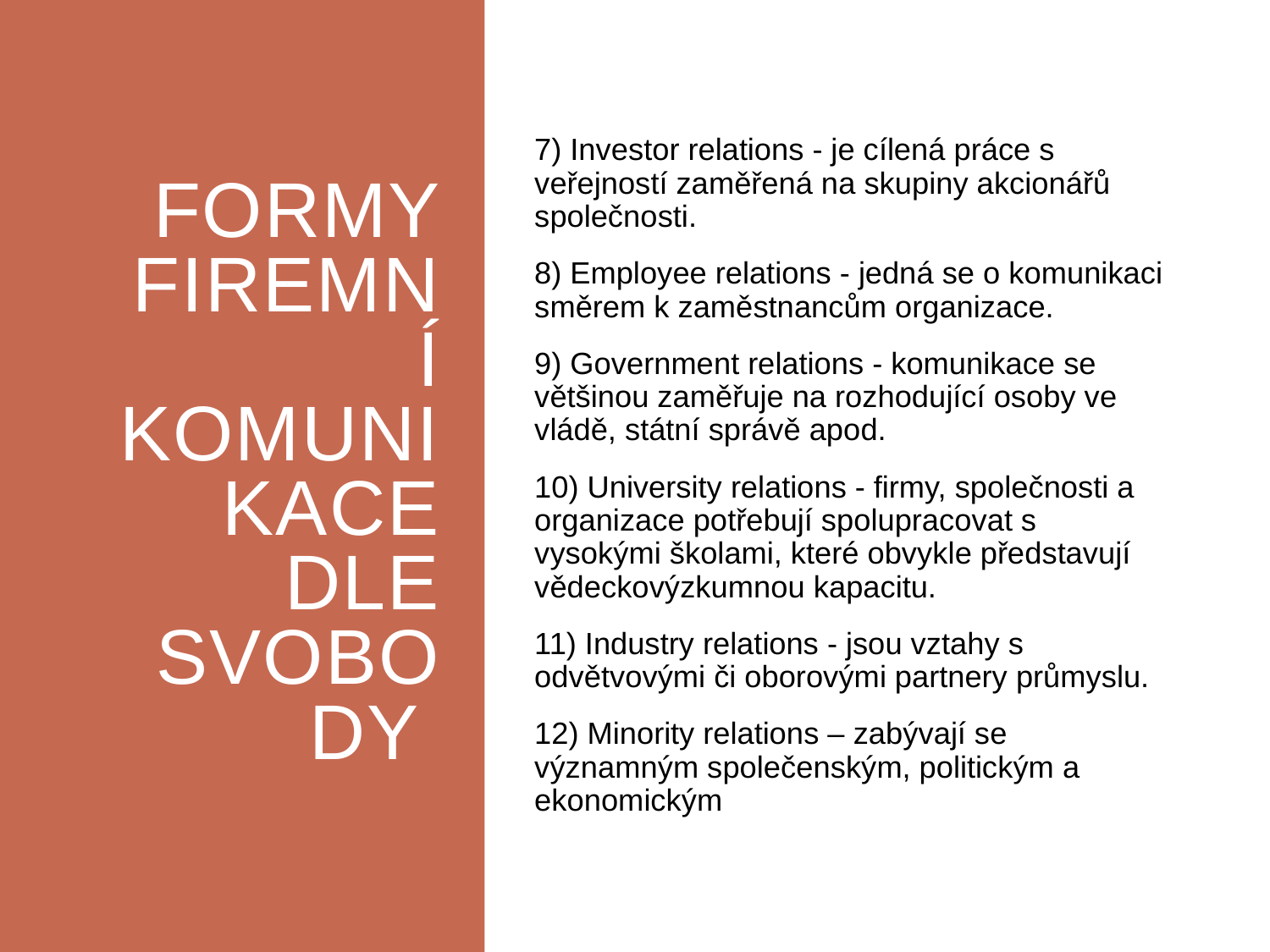

# Formy firemní komunikace dle Svobody
7) Investor relations - je cílená práce s veřejností zaměřená na skupiny akcionářů společnosti.
8) Employee relations - jedná se o komunikaci směrem k zaměstnancům organizace.
9) Government relations - komunikace se většinou zaměřuje na rozhodující osoby ve vládě, státní správě apod.
10) University relations - firmy, společnosti a organizace potřebují spolupracovat s vysokými školami, které obvykle představují vědeckovýzkumnou kapacitu.
11) Industry relations - jsou vztahy s odvětvovými či oborovými partnery průmyslu.
12) Minority relations – zabývají se významným společenským, politickým a ekonomickým